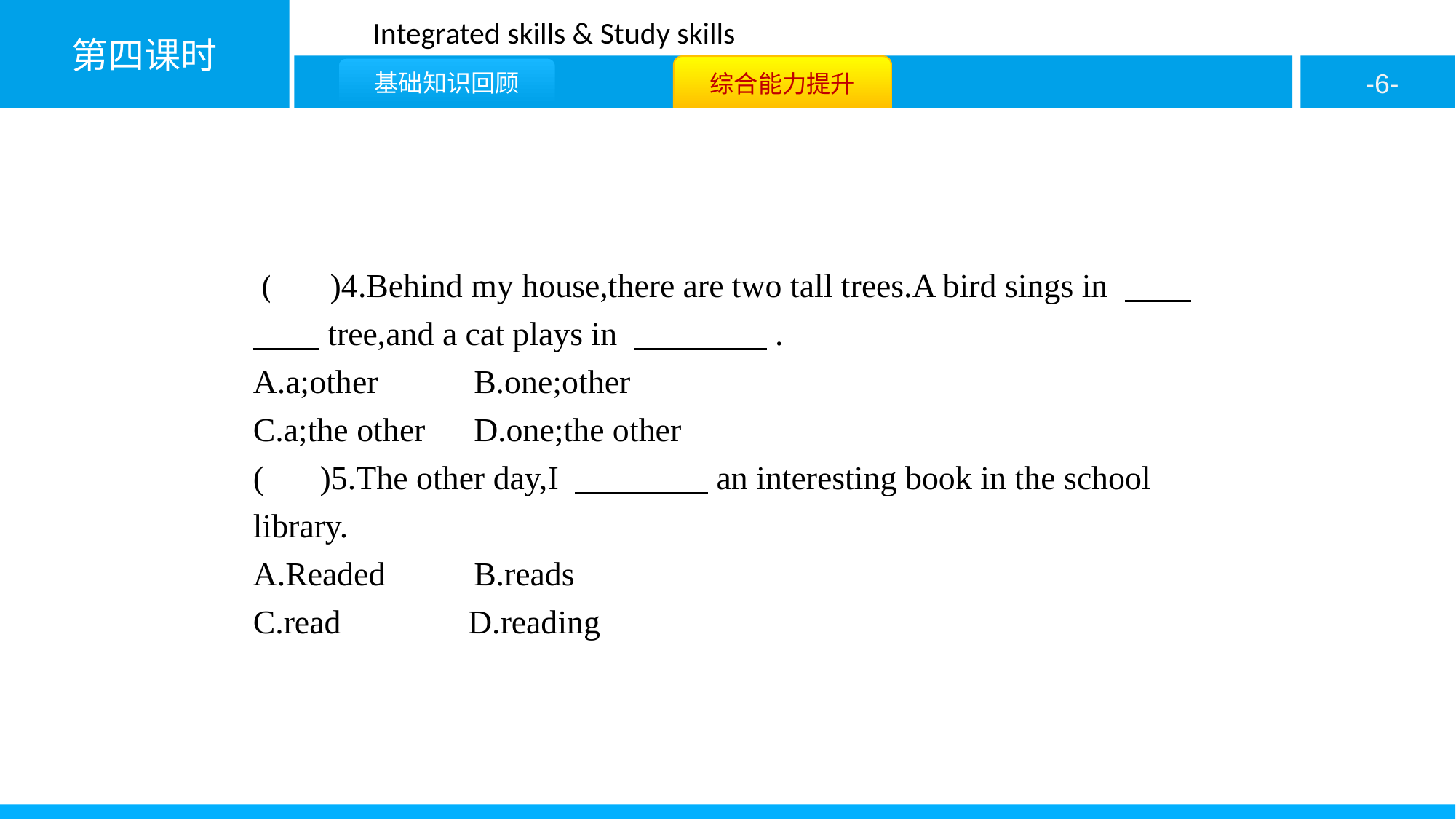

(  D  )4.Behind my house,there are two tall trees.A bird sings in 　　　　tree,and a cat plays in 　　　　.
A.a;other	B.one;other
C.a;the other	D.one;the other
(  C  )5.The other day,I 　　　　an interesting book in the school library.
A.Readed 	B.reads
C.read	           D.reading